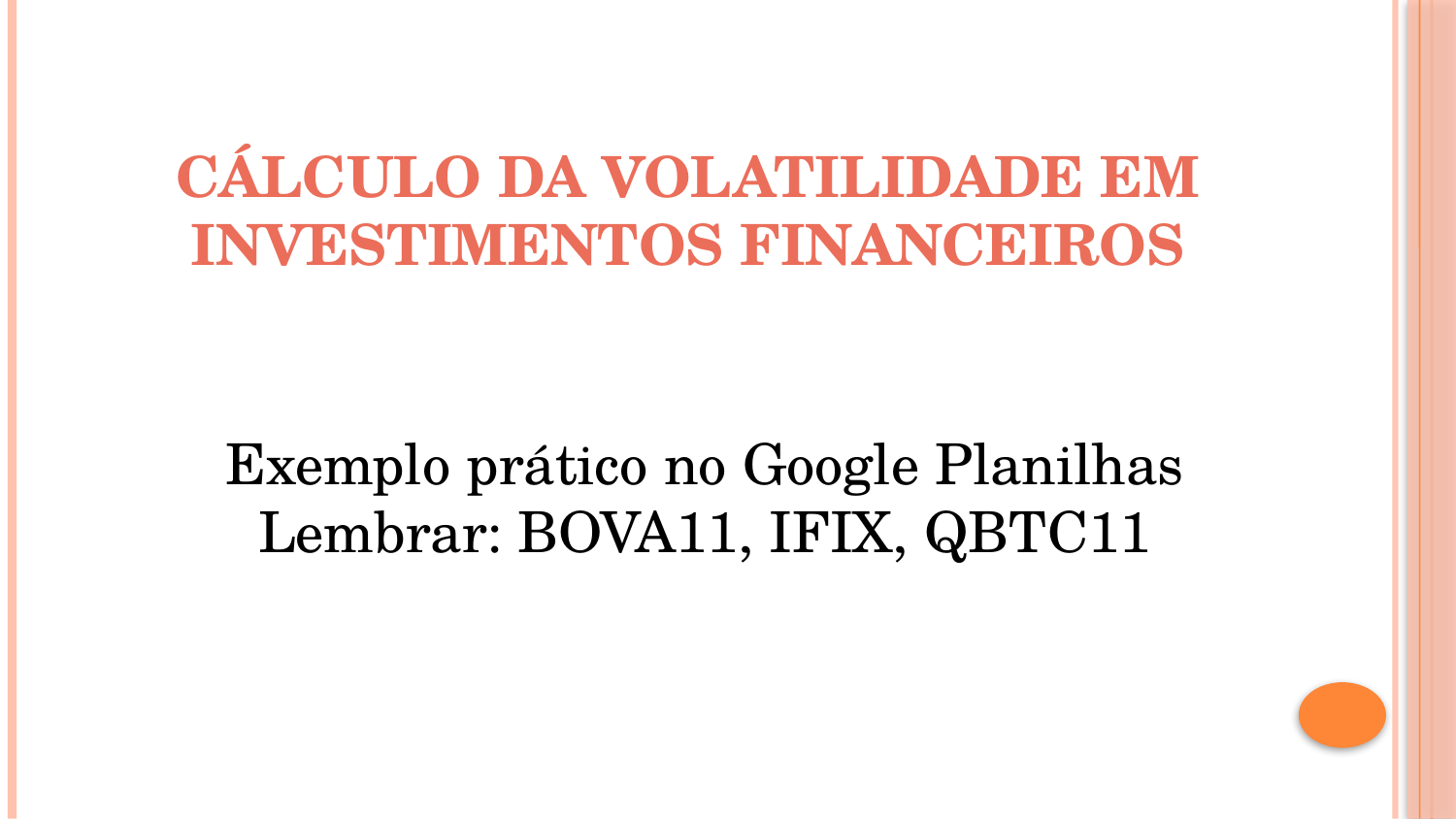

CÁLCULO DA VOLATILIDADE EM INVESTIMENTOS FINANCEIROS
Exemplo prático no Google Planilhas
Lembrar: BOVA11, IFIX, QBTC11